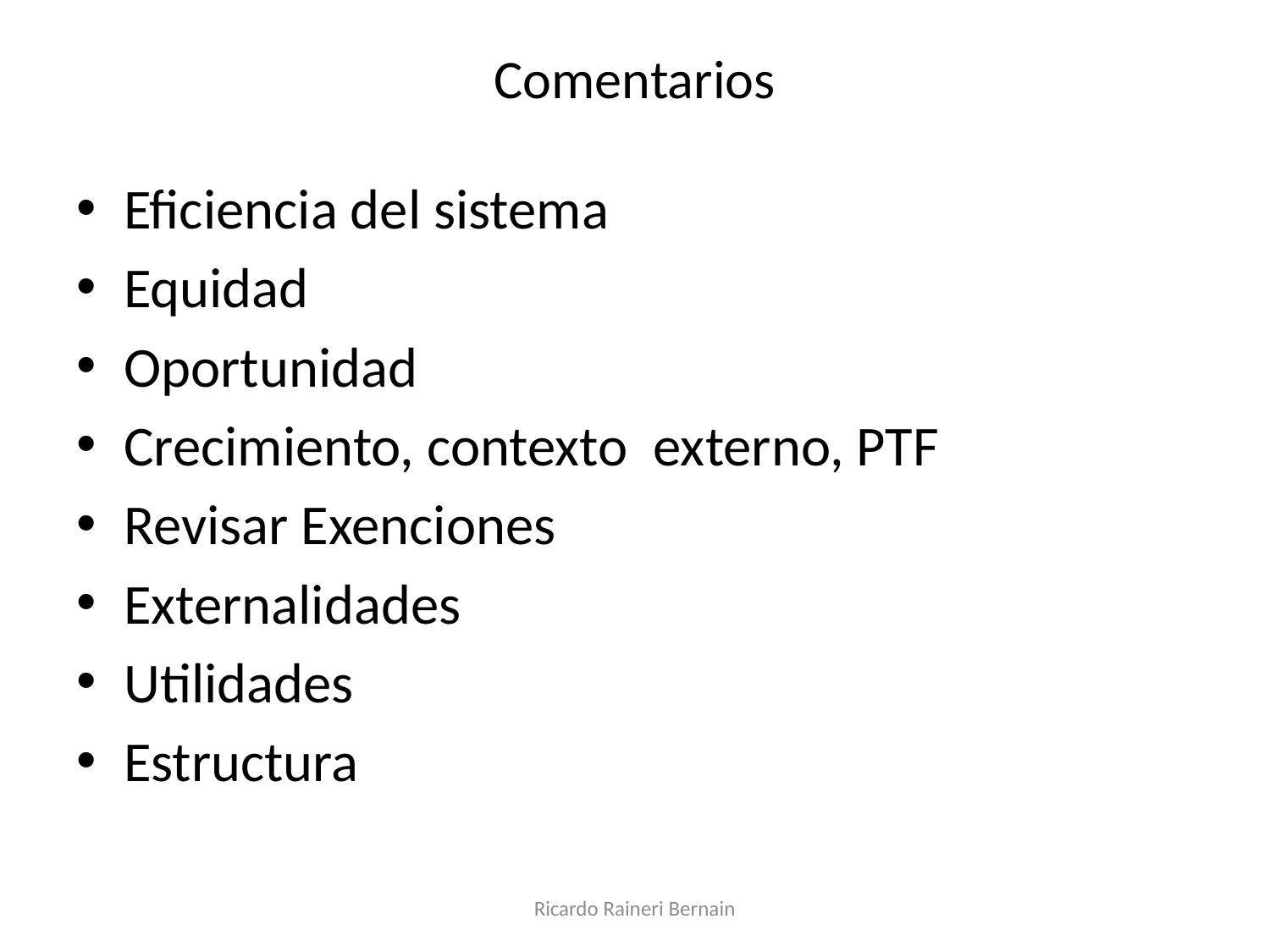

# Comentarios
Eficiencia del sistema
Equidad
Oportunidad
Crecimiento, contexto  externo, PTF
Revisar Exenciones
Externalidades
Utilidades
Estructura
Ricardo Raineri Bernain